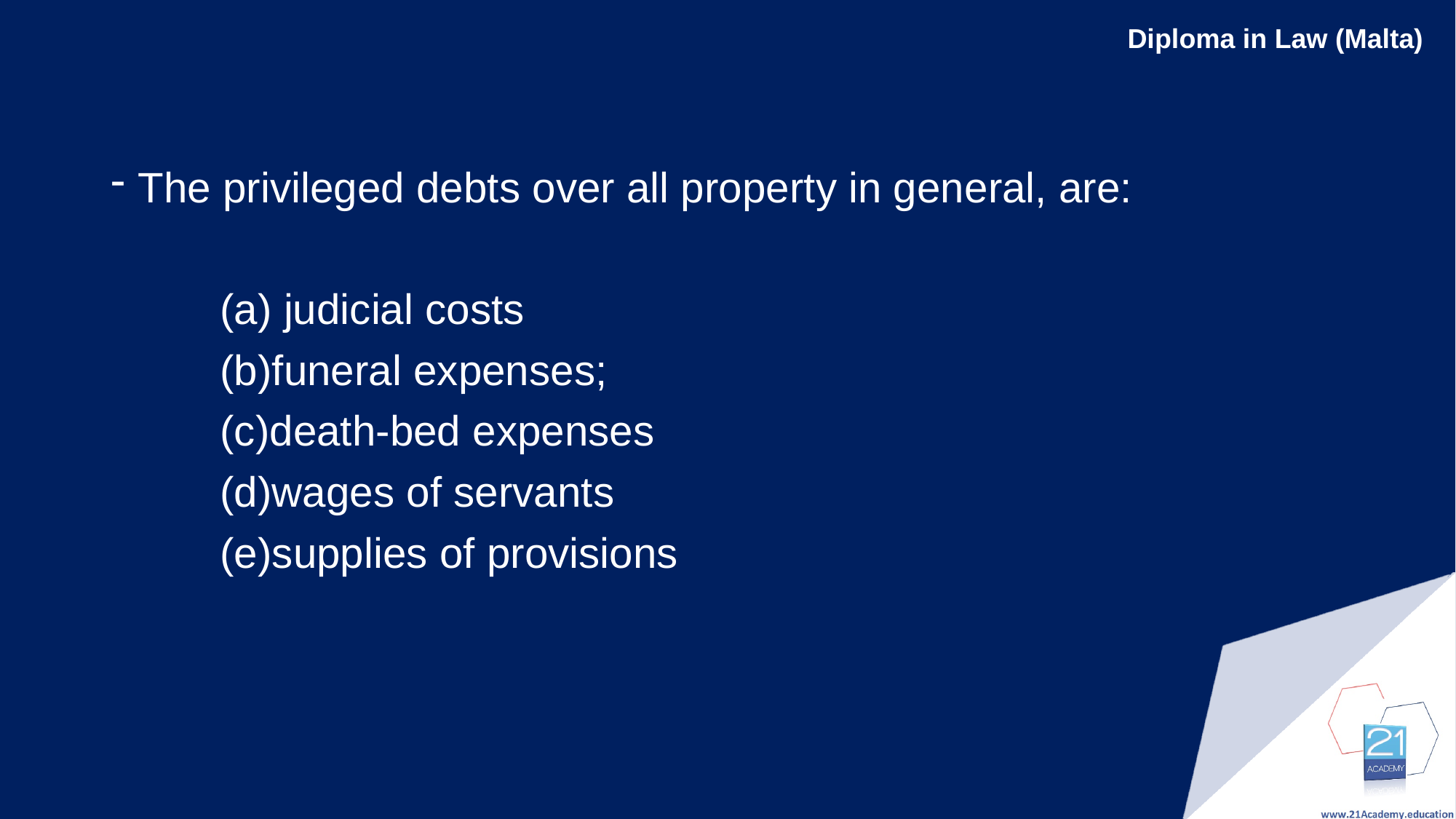

The privileged debts over all property in general, are:

	(a) judicial costs
	(b)funeral expenses;
	(c)death-bed expenses
	(d)wages of servants
	(e)supplies of provisions